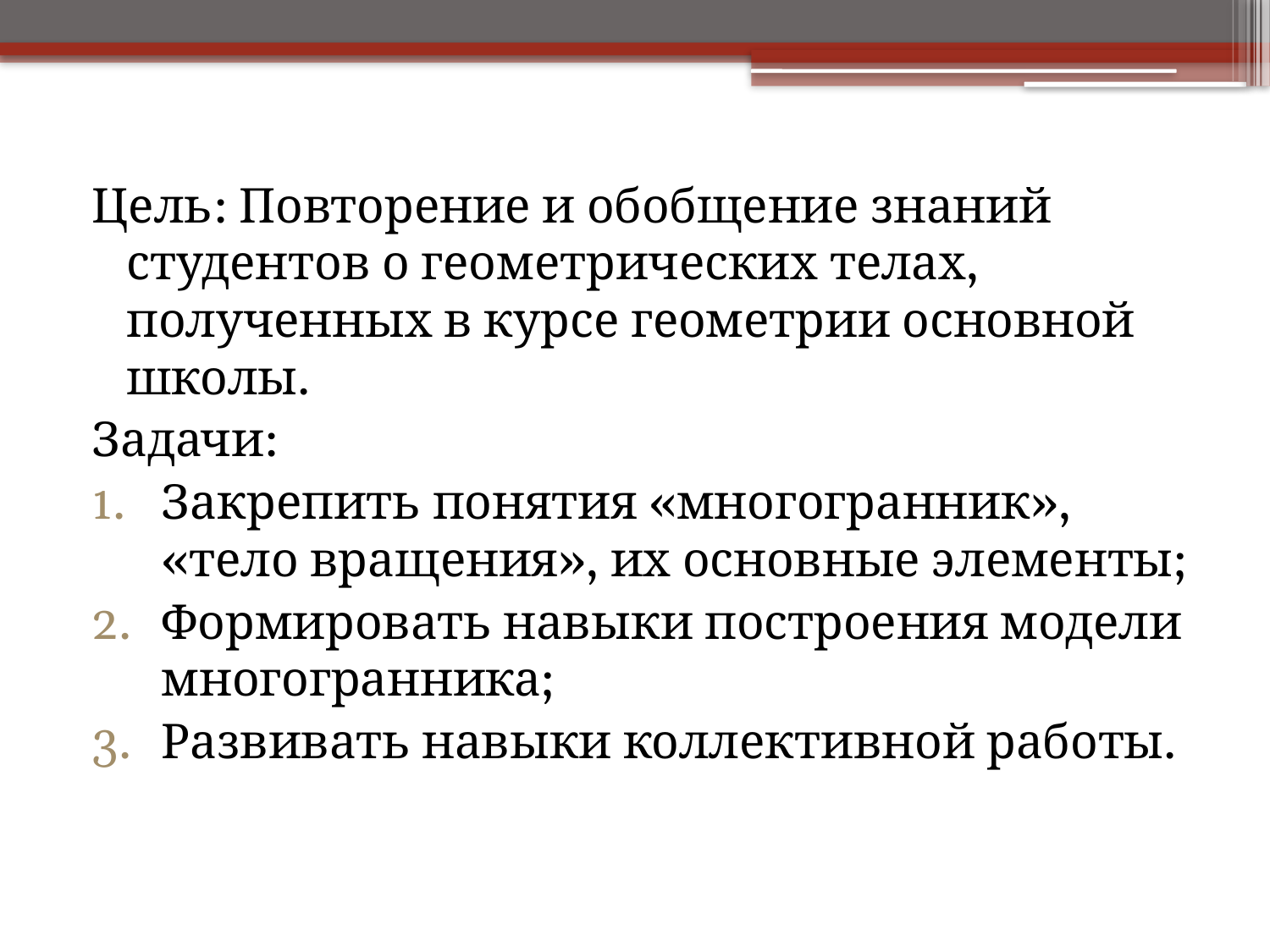

Цель: Повторение и обобщение знаний студентов о геометрических телах, полученных в курсе геометрии основной школы.
Задачи:
Закрепить понятия «многогранник», «тело вращения», их основные элементы;
Формировать навыки построения модели многогранника;
Развивать навыки коллективной работы.